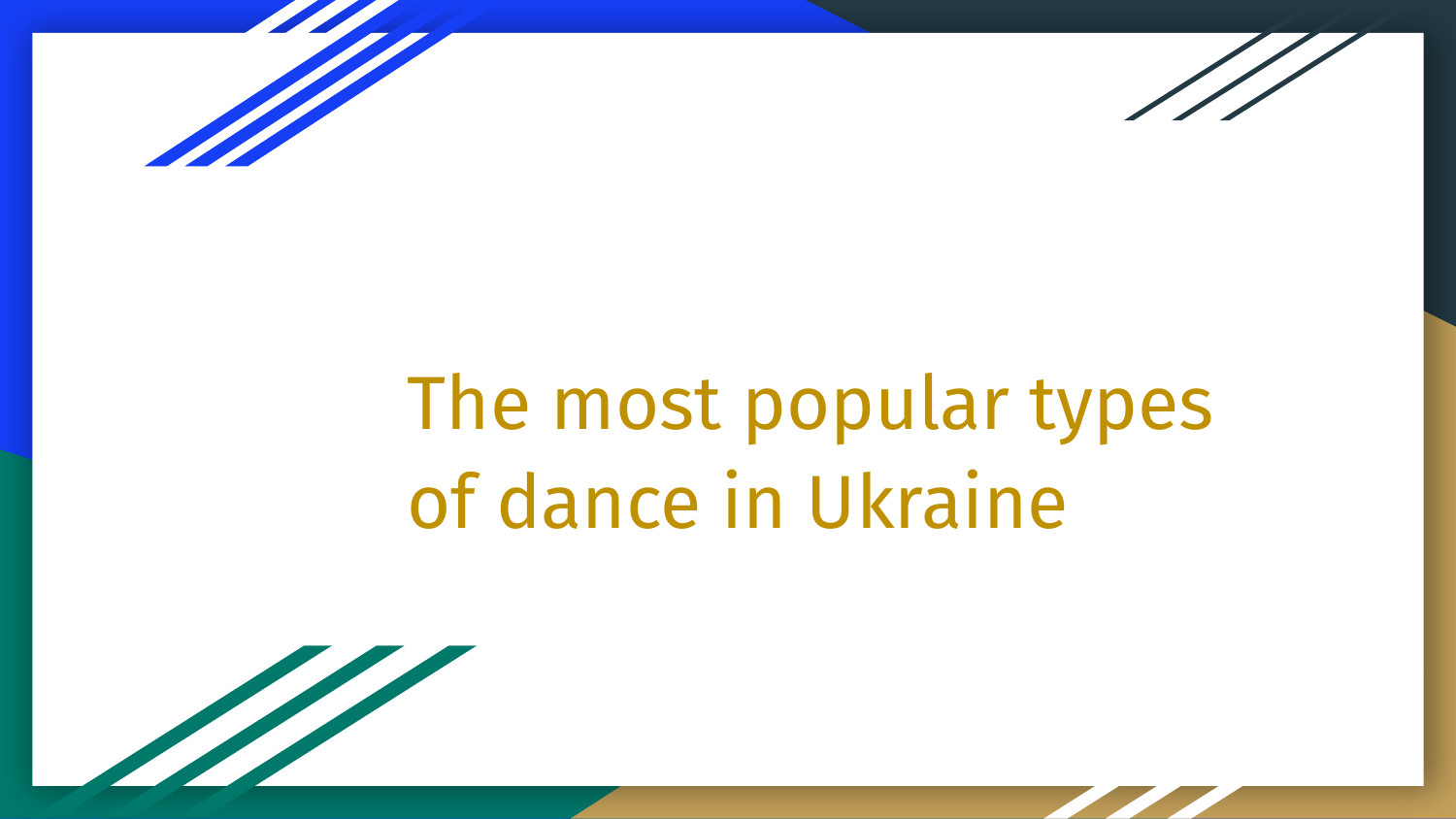

# The most popular types of dance in Ukraine